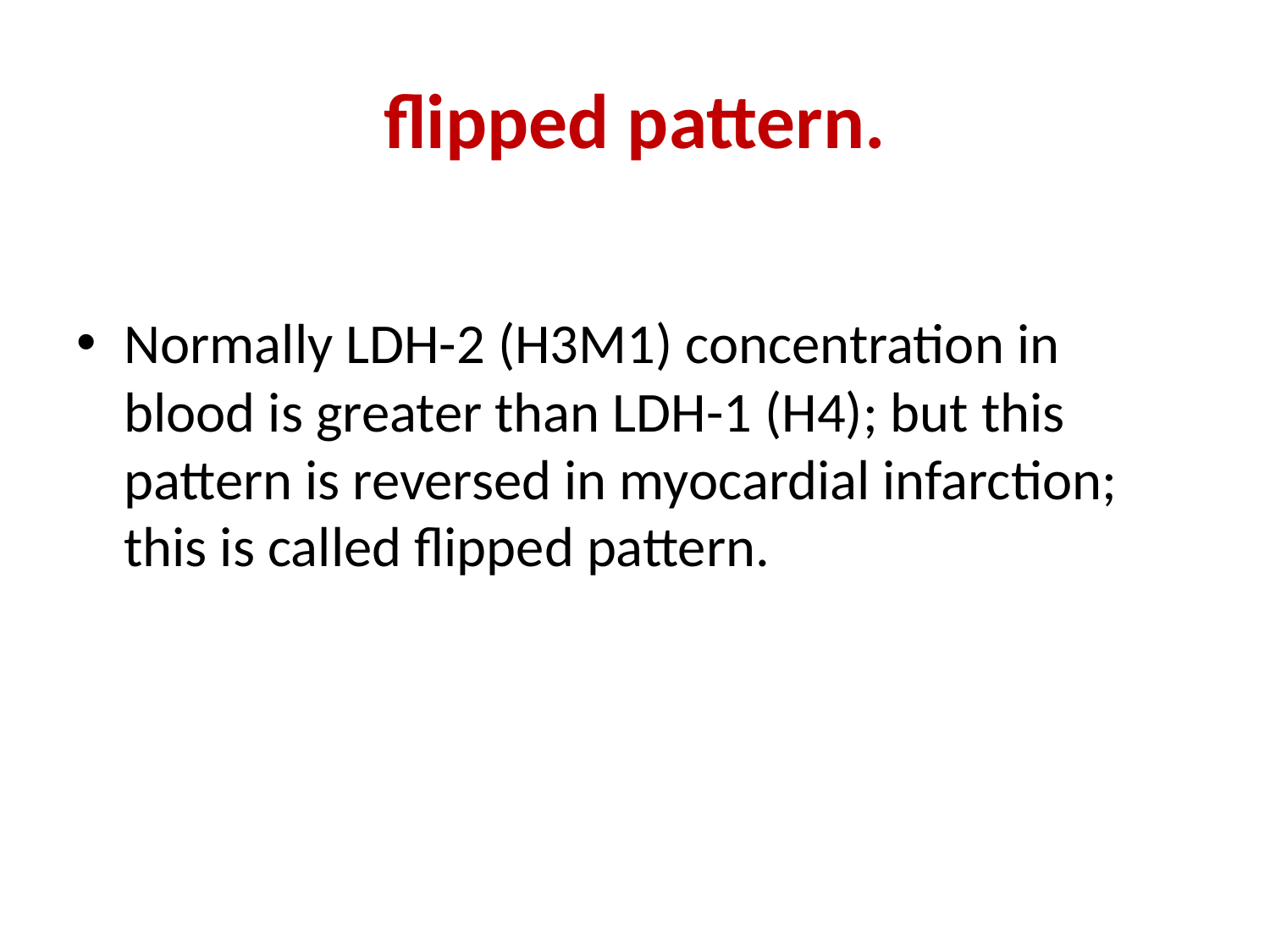

# flipped pattern.

Normally LDH-2 (H3M1) concentration in blood is greater than LDH-1 (H4); but this pattern is reversed in myocardial infarction; this is called flipped pattern.